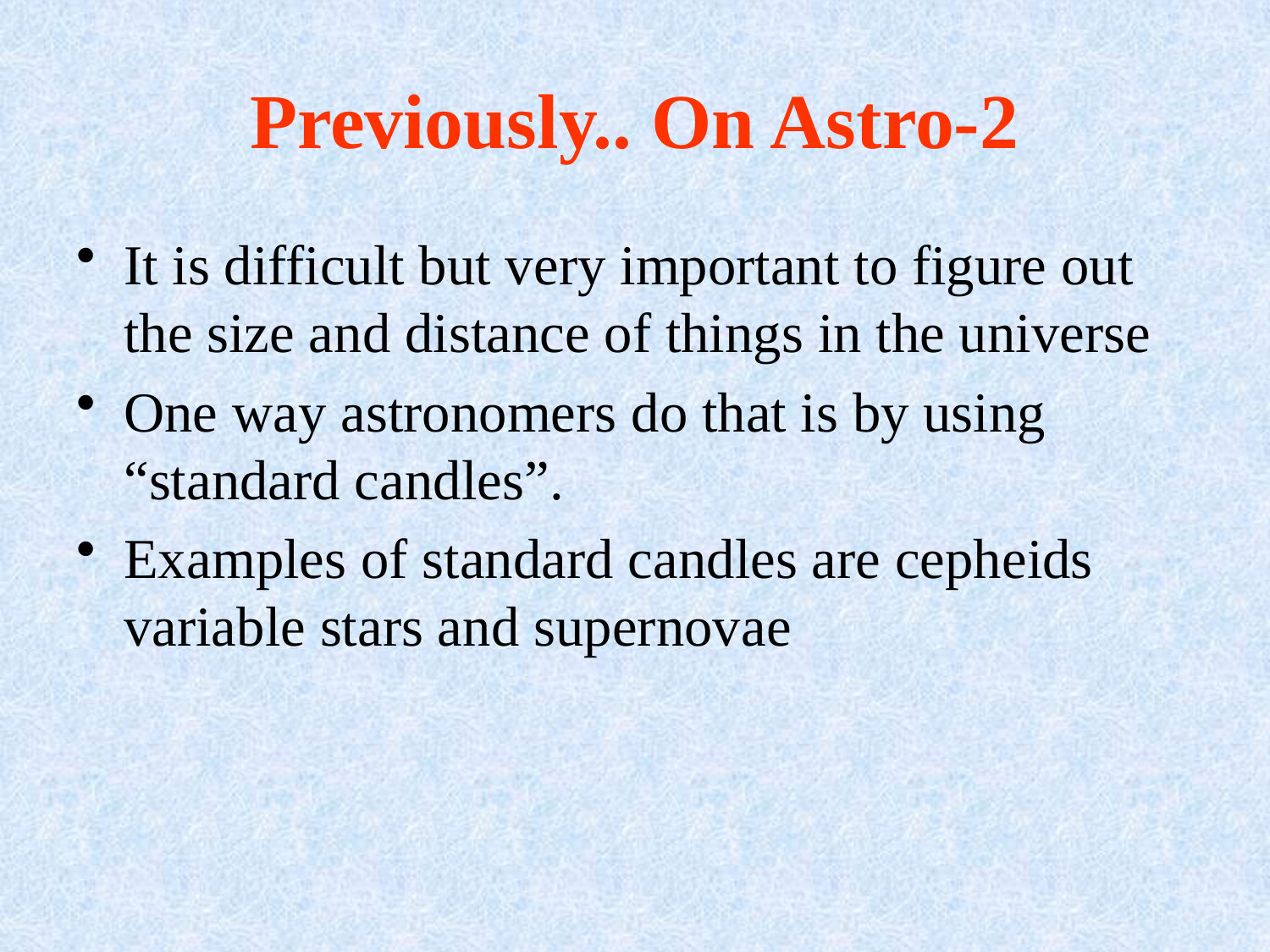

# Previously.. On Astro-2
It is difficult but very important to figure out the size and distance of things in the universe
One way astronomers do that is by using “standard candles”.
Examples of standard candles are cepheids variable stars and supernovae